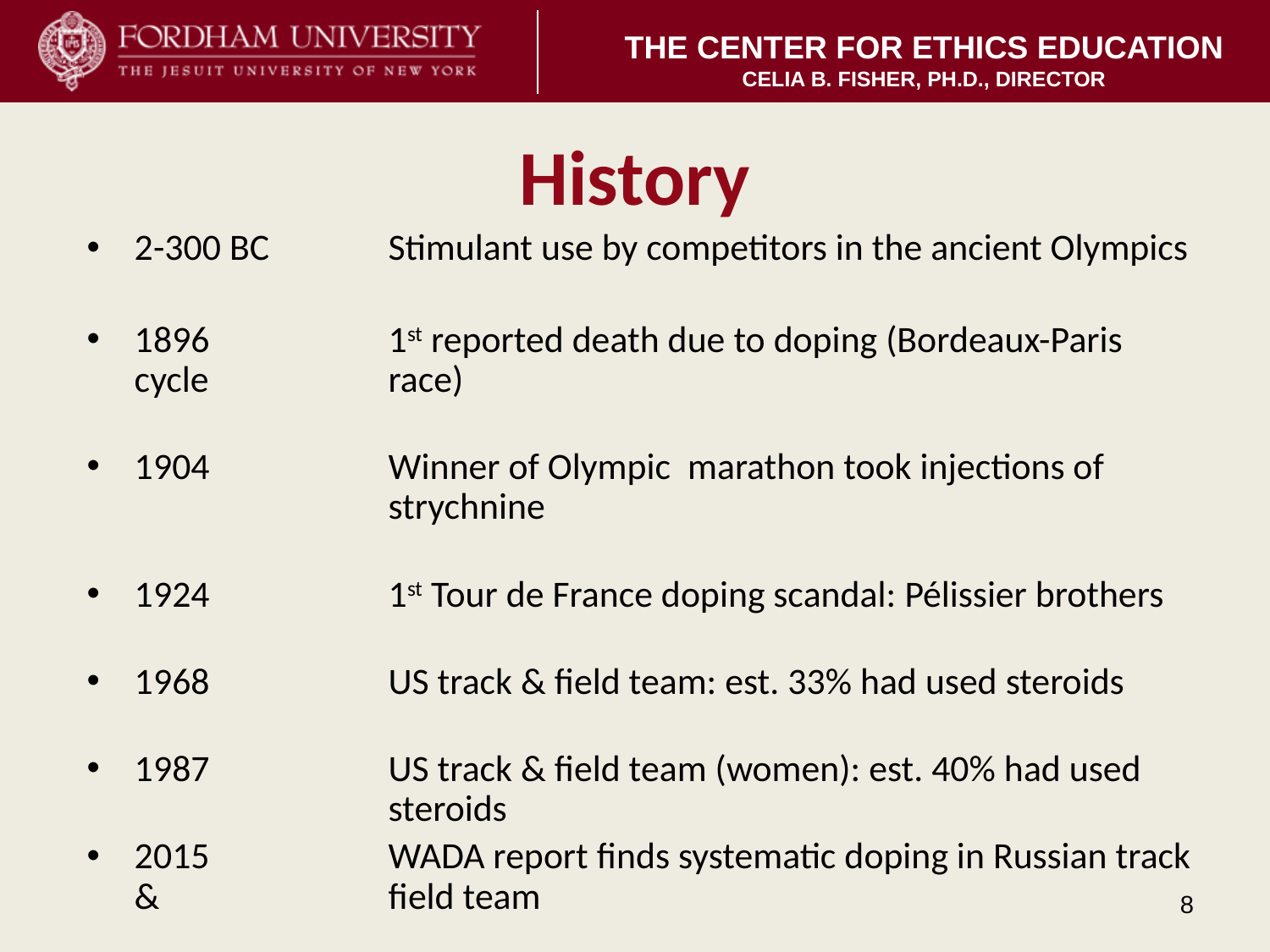

# History
2-300 BC	Stimulant use by competitors in the ancient Olympics
1896		1st reported death due to doping (Bordeaux-Paris cycle 		race)
1904		Winner of Olympic  marathon took injections of 			strychnine
1924		1st Tour de France doping scandal: Pélissier brothers
1968		US track & field team: est. 33% had used steroids
1987		US track & field team (women): est. 40% had used 			steroids
2015		WADA report finds systematic doping in Russian track & 		field team

8